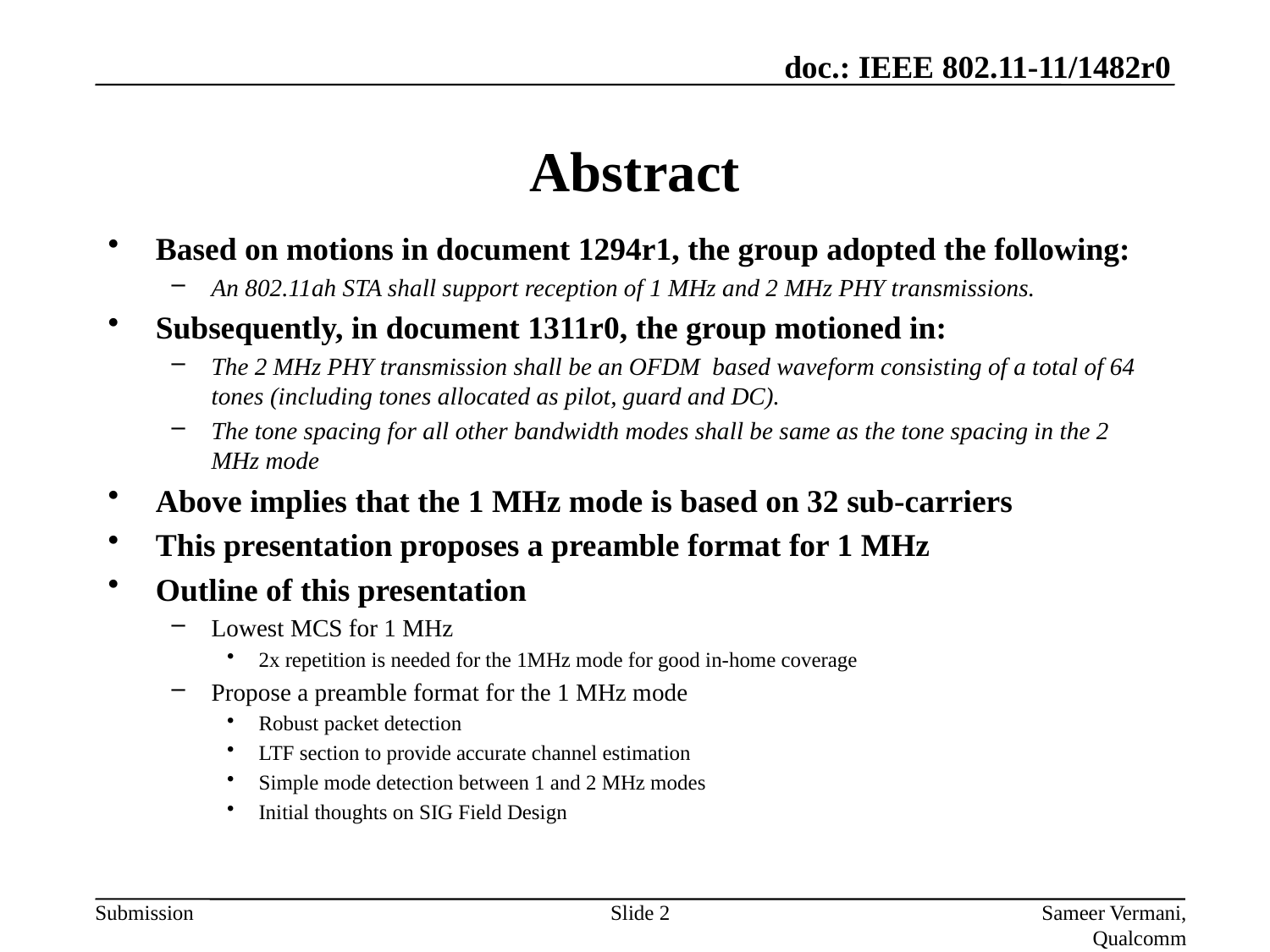

# Abstract
Based on motions in document 1294r1, the group adopted the following:
An 802.11ah STA shall support reception of 1 MHz and 2 MHz PHY transmissions.
Subsequently, in document 1311r0, the group motioned in:
The 2 MHz PHY transmission shall be an OFDM  based waveform consisting of a total of 64 tones (including tones allocated as pilot, guard and DC).
The tone spacing for all other bandwidth modes shall be same as the tone spacing in the 2 MHz mode
Above implies that the 1 MHz mode is based on 32 sub-carriers
This presentation proposes a preamble format for 1 MHz
Outline of this presentation
Lowest MCS for 1 MHz
2x repetition is needed for the 1MHz mode for good in-home coverage
Propose a preamble format for the 1 MHz mode
Robust packet detection
LTF section to provide accurate channel estimation
Simple mode detection between 1 and 2 MHz modes
Initial thoughts on SIG Field Design

Slide 2
Sameer Vermani, Qualcomm